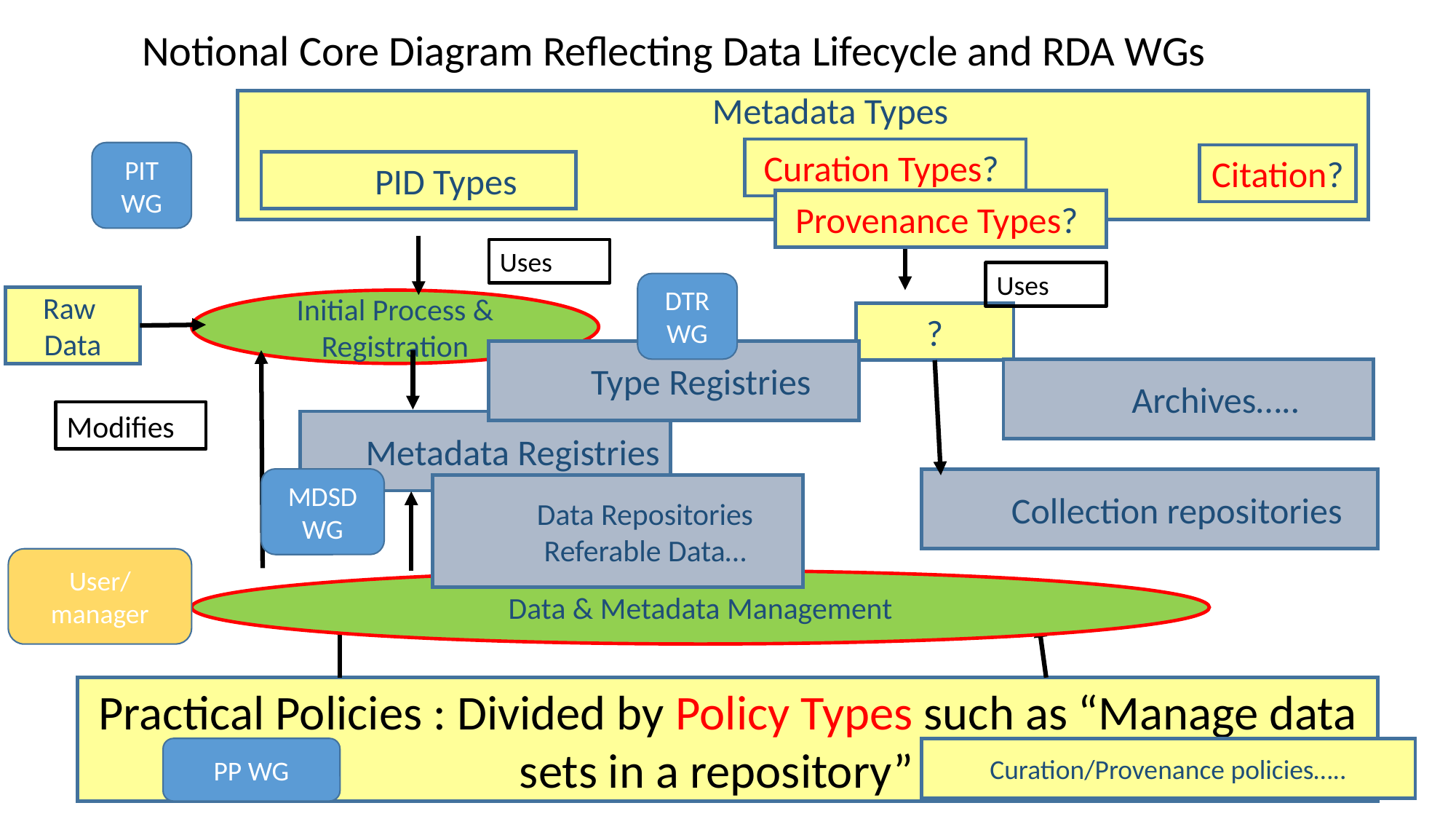

# Notional Core Diagram Reflecting Data Lifecycle and RDA WGs
Metadata Types

Curation Types?
PIT
WG
Citation?
PID Types
Provenance Types?
Uses
Uses
DTR
WG
Raw
Data
Initial Process & Registration
?
Type Registries
Archives…..
Modifies
Metadata Registries
MDSD
WG
Collection repositories
Data Repositories
Referable Data…
User/
manager
Data & Metadata Management
Practical Policies : Divided by Policy Types such as “Manage data sets in a repository”
PP WG
Curation/Provenance policies…..